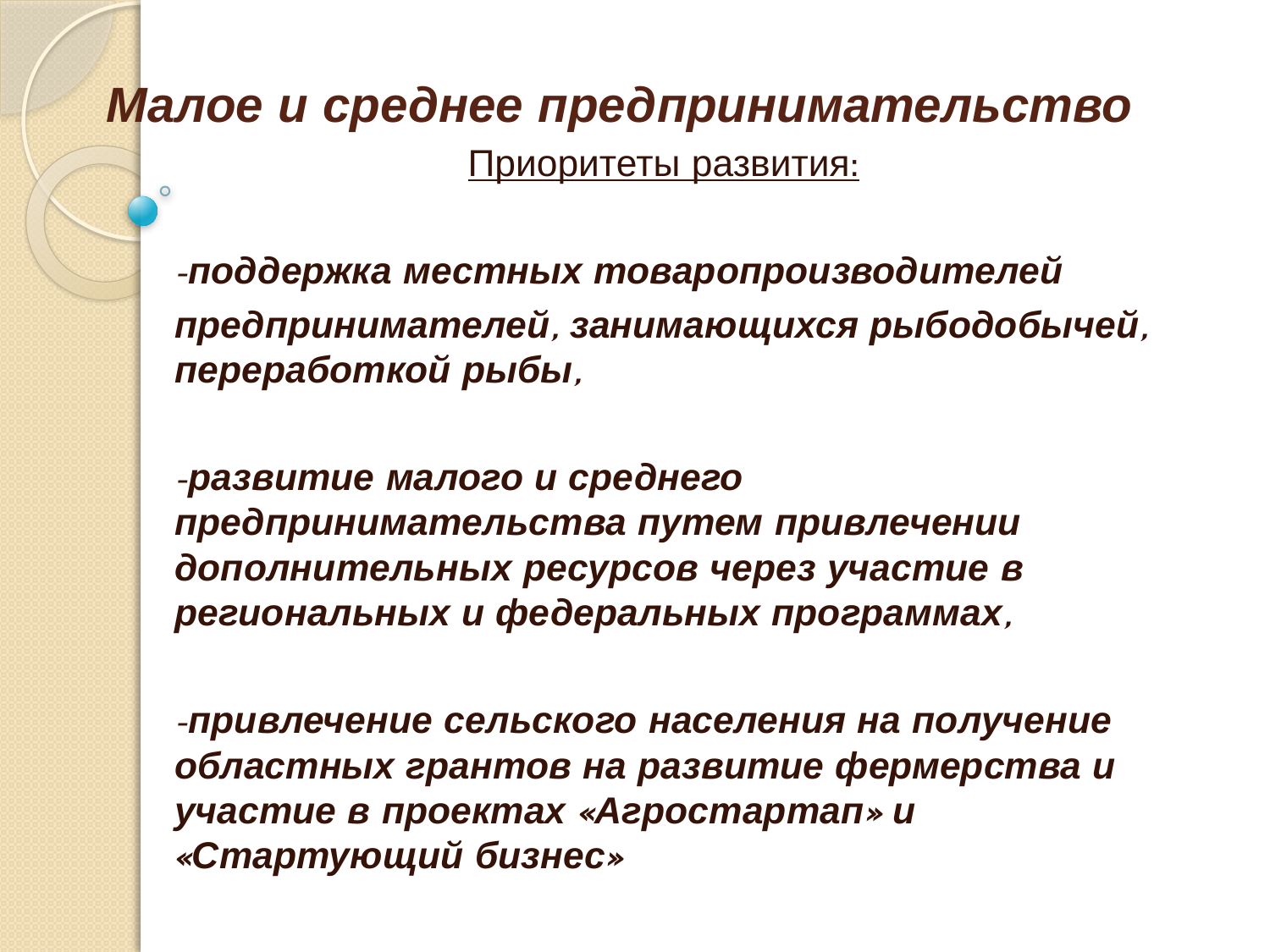

# Малое и среднее предпринимательство
Приоритеты развития:

-поддержка местных товаропроизводителей
предпринимателей, занимающихся рыбодобычей, переработкой рыбы,

-развитие малого и среднего предпринимательства путем привлечении дополнительных ресурсов через участие в региональных и федеральных программах,

-привлечение сельского населения на получение областных грантов на развитие фермерства и участие в проектах «Агростартап» и «Стартующий бизнес»